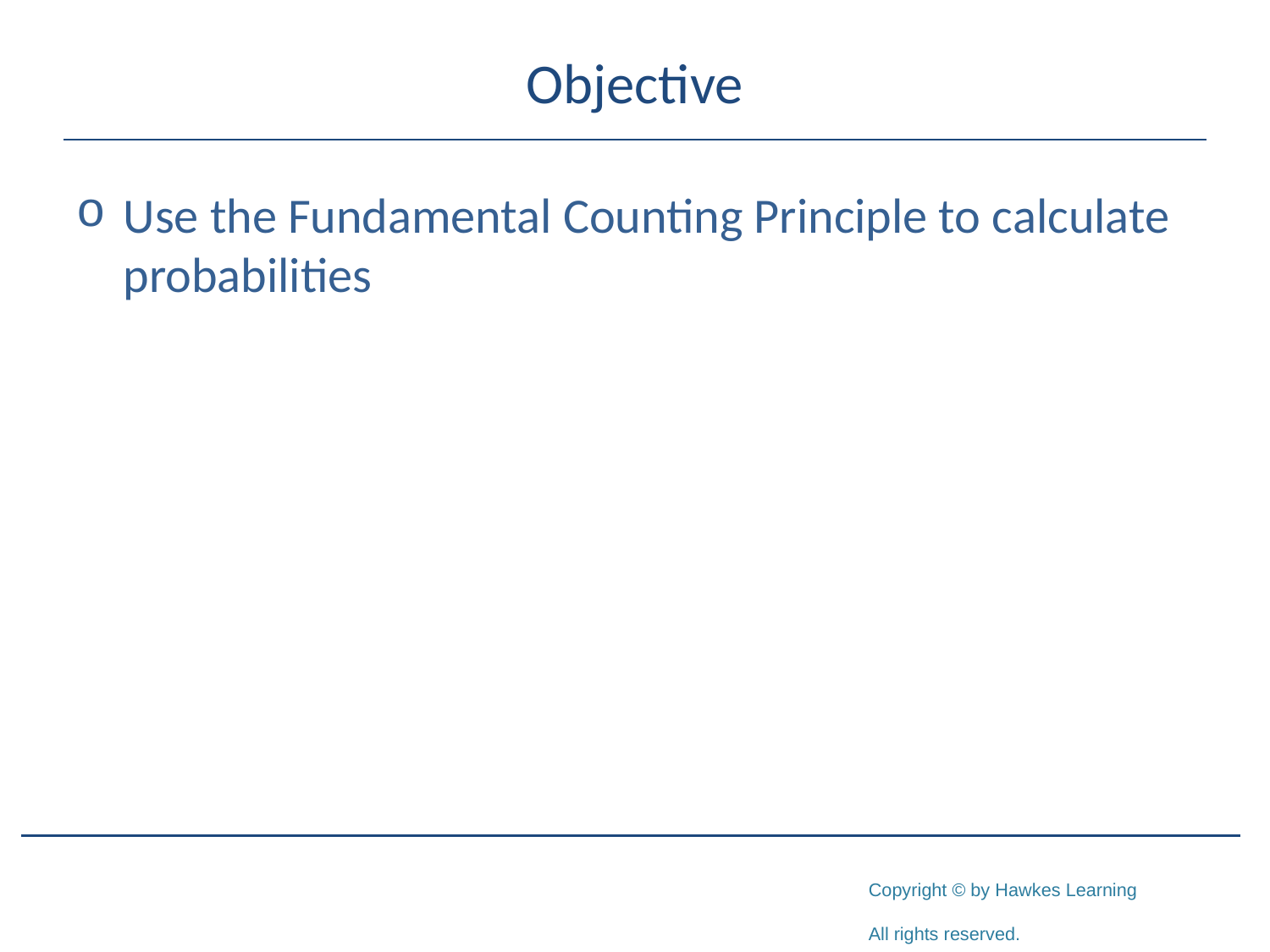

# Objective
Use the Fundamental Counting Principle to calculate probabilities